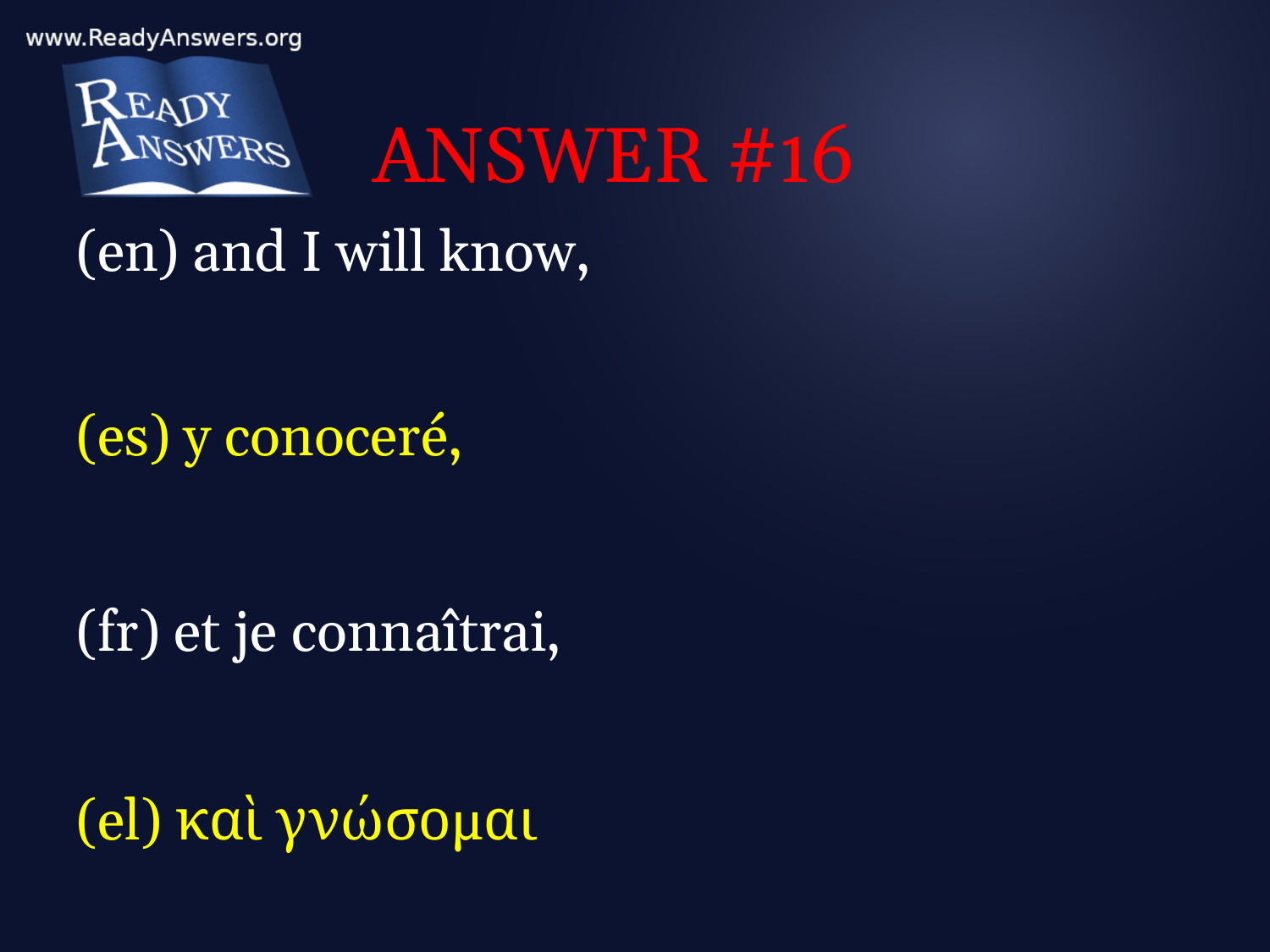

# ANSWER #16
(en) and I will know,
(es) y conoceré,
(fr) et je connaîtrai,
(el) καὶ γνώσομαι